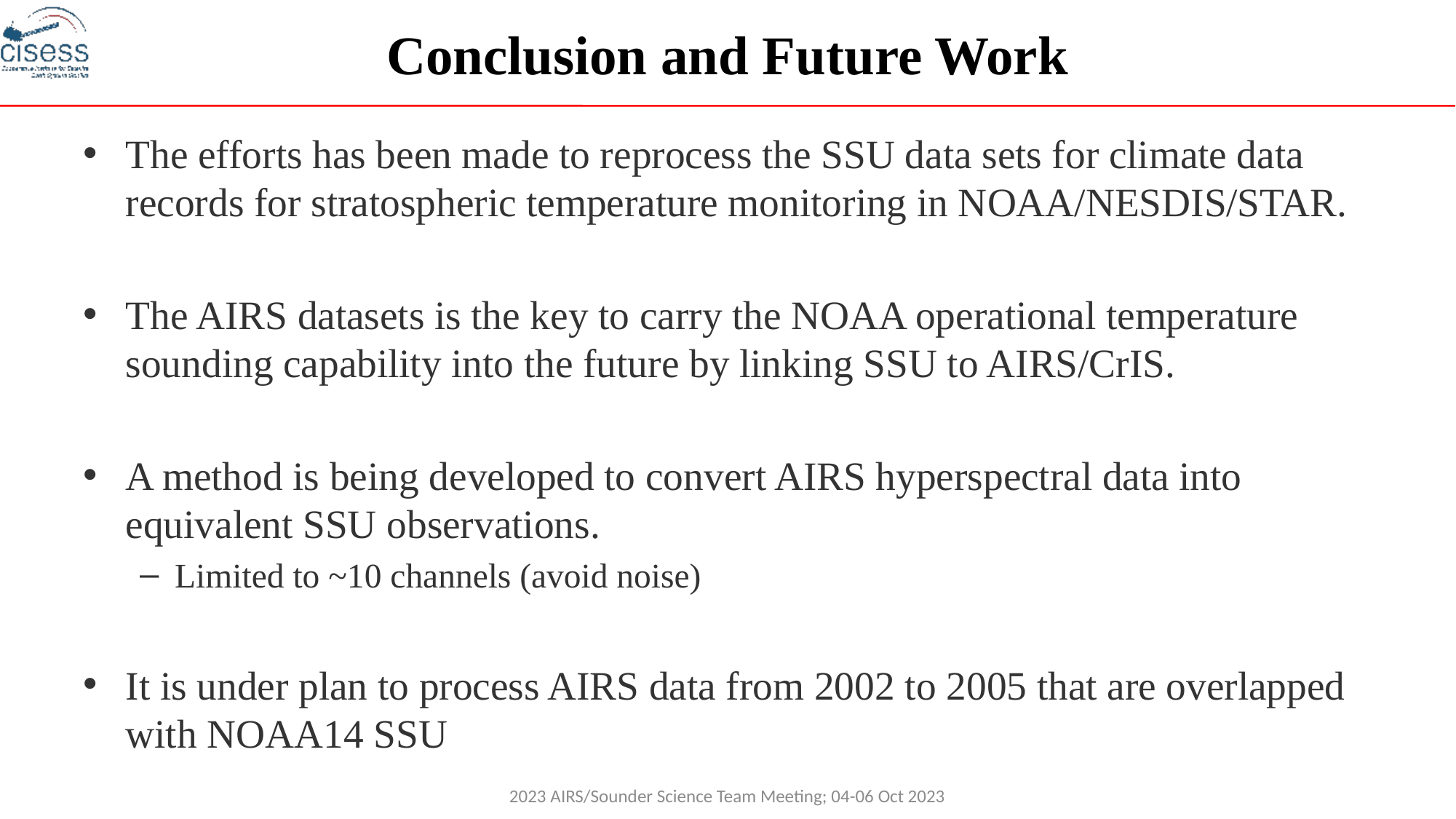

# Conclusion and Future Work
The efforts has been made to reprocess the SSU data sets for climate data records for stratospheric temperature monitoring in NOAA/NESDIS/STAR.

The AIRS datasets is the key to carry the NOAA operational temperature sounding capability into the future by linking SSU to AIRS/CrIS.

A method is being developed to convert AIRS hyperspectral data into equivalent SSU observations.
Limited to ~10 channels (avoid noise)

It is under plan to process AIRS data from 2002 to 2005 that are overlapped with NOAA14 SSU

2023 AIRS/Sounder Science Team Meeting; 04-06 Oct 2023